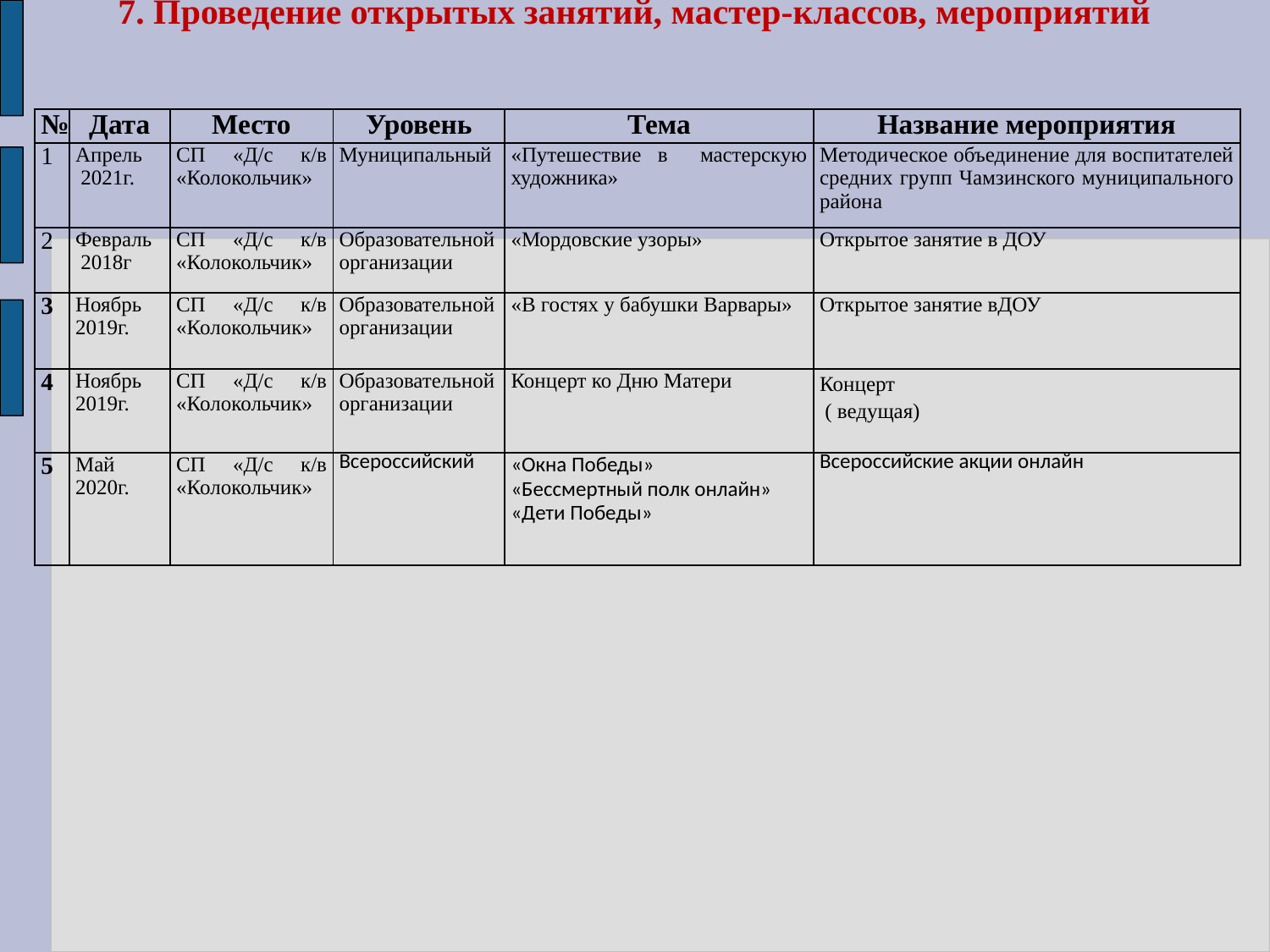

# 7. Проведение открытых занятий, мастер-классов, мероприятий
| № | Дата | Место | Уровень | Тема | Название мероприятия |
| --- | --- | --- | --- | --- | --- |
| 1 | Апрель 2021г. | СП «Д/с к/в «Колокольчик» | Муниципальный | «Путешествие в мастерскую художника» | Методическое объединение для воспитателей средних групп Чамзинского муниципального района |
| 2 | Февраль 2018г | СП «Д/с к/в «Колокольчик» | Образовательной организации | «Мордовские узоры» | Открытое занятие в ДОУ |
| 3 | Ноябрь 2019г. | СП «Д/с к/в «Колокольчик» | Образовательной организации | «В гостях у бабушки Варвары» | Открытое занятие вДОУ |
| 4 | Ноябрь 2019г. | СП «Д/с к/в «Колокольчик» | Образовательной организации | Концерт ко Дню Матери | Концерт ( ведущая) |
| 5 | Май 2020г. | СП «Д/с к/в «Колокольчик» | Всероссийский | «Окна Победы» «Бессмертный полк онлайн» «Дети Победы» | Всероссийские акции онлайн |